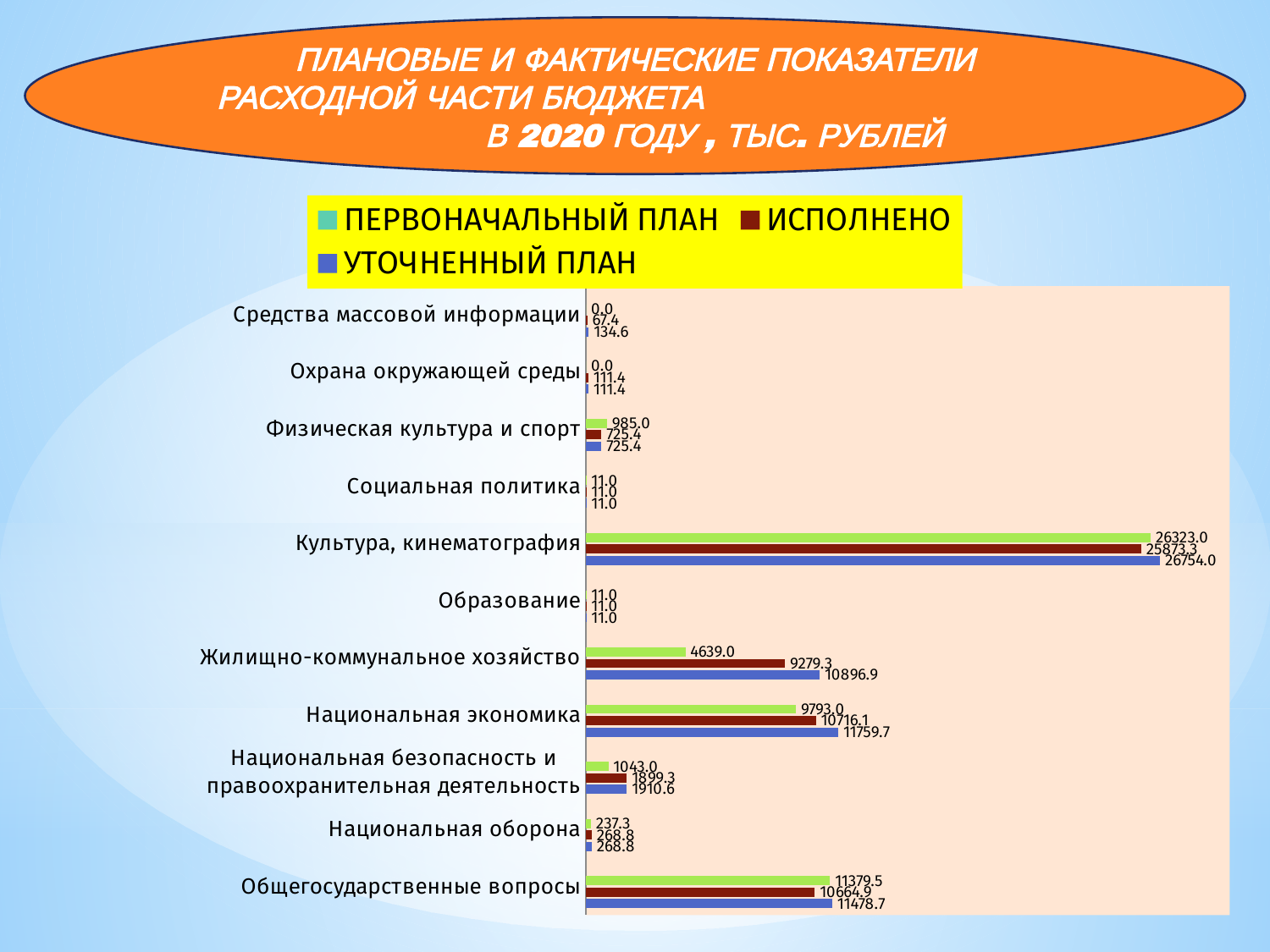

#
ПЛАНОВЫЕ И ФАКТИЧЕСКИЕ ПОКАЗАТЕЛИ РАСХОДНОЙ ЧАСТИ БЮДЖЕТА                                                 В 2020 ГОДУ , ТЫС. РУБЛЕЙ

### Chart

| Category | УТОЧНЕННЫЙ ПЛАН | ИСПОЛНЕНО | Столбец1 | ПЕРВОНАЧАЛЬНЫЙ ПЛАН |
|---|---|---|---|---|
| Общегосударственные вопросы | 11478.7 | 10664.9 | 11379.5 | None |
| Национальная оборона | 268.8 | 268.8 | 237.3 | None |
| Национальная безопасность и правоохранительная деятельность | 1910.6 | 1899.3 | 1043.0 | None |
| Национальная экономика | 11759.7 | 10716.1 | 9793.0 | None |
| Жилищно-коммунальное хозяйство | 10896.9 | 9279.3 | 4639.0 | None |
| Образование | 11.0 | 11.0 | 11.0 | None |
| Культура, кинематография | 26754.0 | 25873.3 | 26323.0 | None |
| Социальная политика | 11.0 | 11.0 | 11.0 | None |
| Физическая культура и спорт | 725.4 | 725.4 | 985.0 | None |
| Охрана окружающей среды | 111.4 | 111.4 | 0.0 | None |
| Средства массовой информации | 134.6 | 67.4 | 0.0 | None |